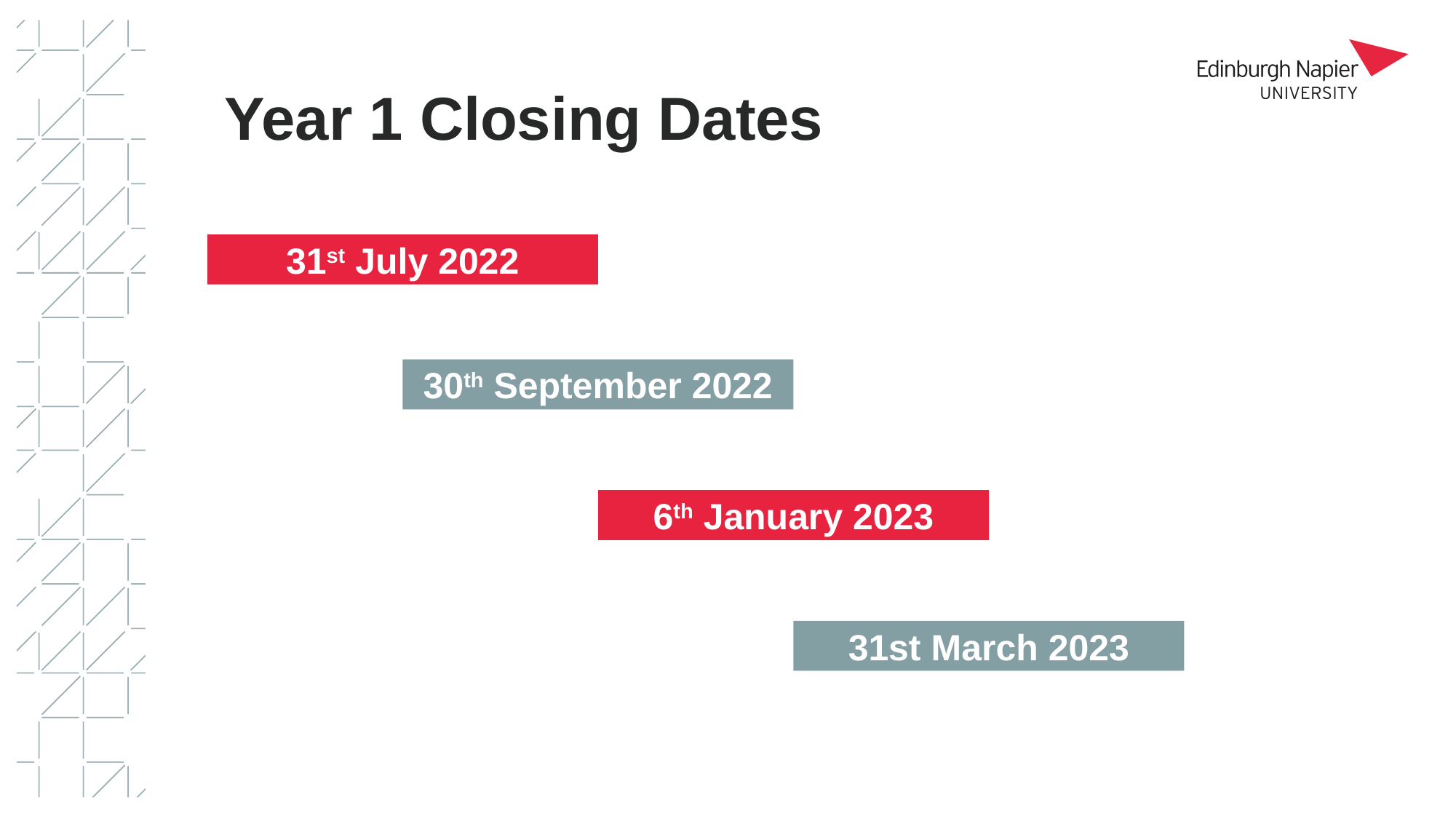

Year 1 Closing Dates
31st July 2022
30th September 2022
6th January 2023
31st March 2023